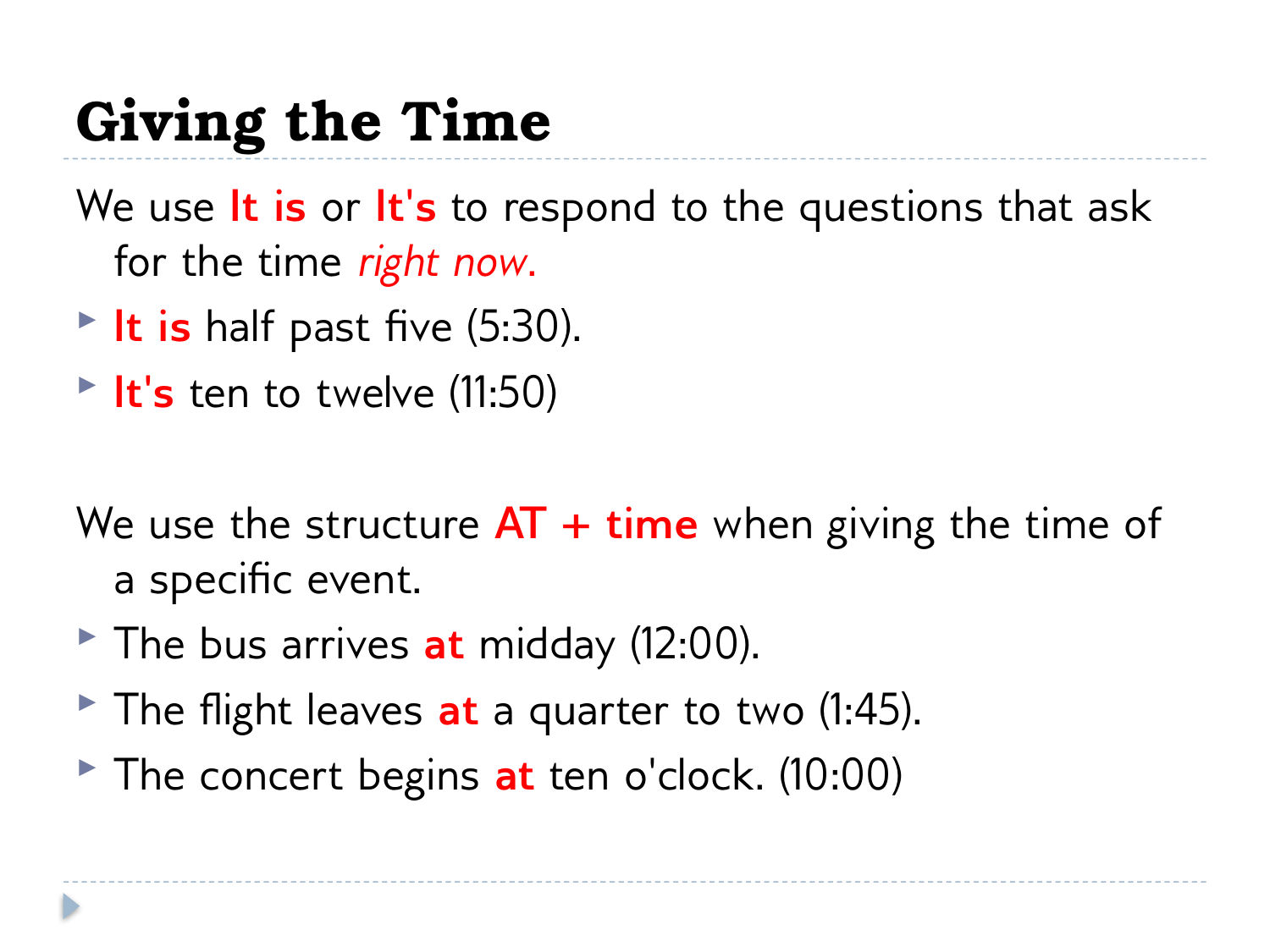

# Giving the Time
We use It is or It's to respond to the questions that ask for the time right now.
It is half past five (5:30).
It's ten to twelve (11:50)

We use the structure AT + time when giving the time of a specific event.
The bus arrives at midday (12:00).
The flight leaves at a quarter to two (1:45).
The concert begins at ten o'clock. (10:00)